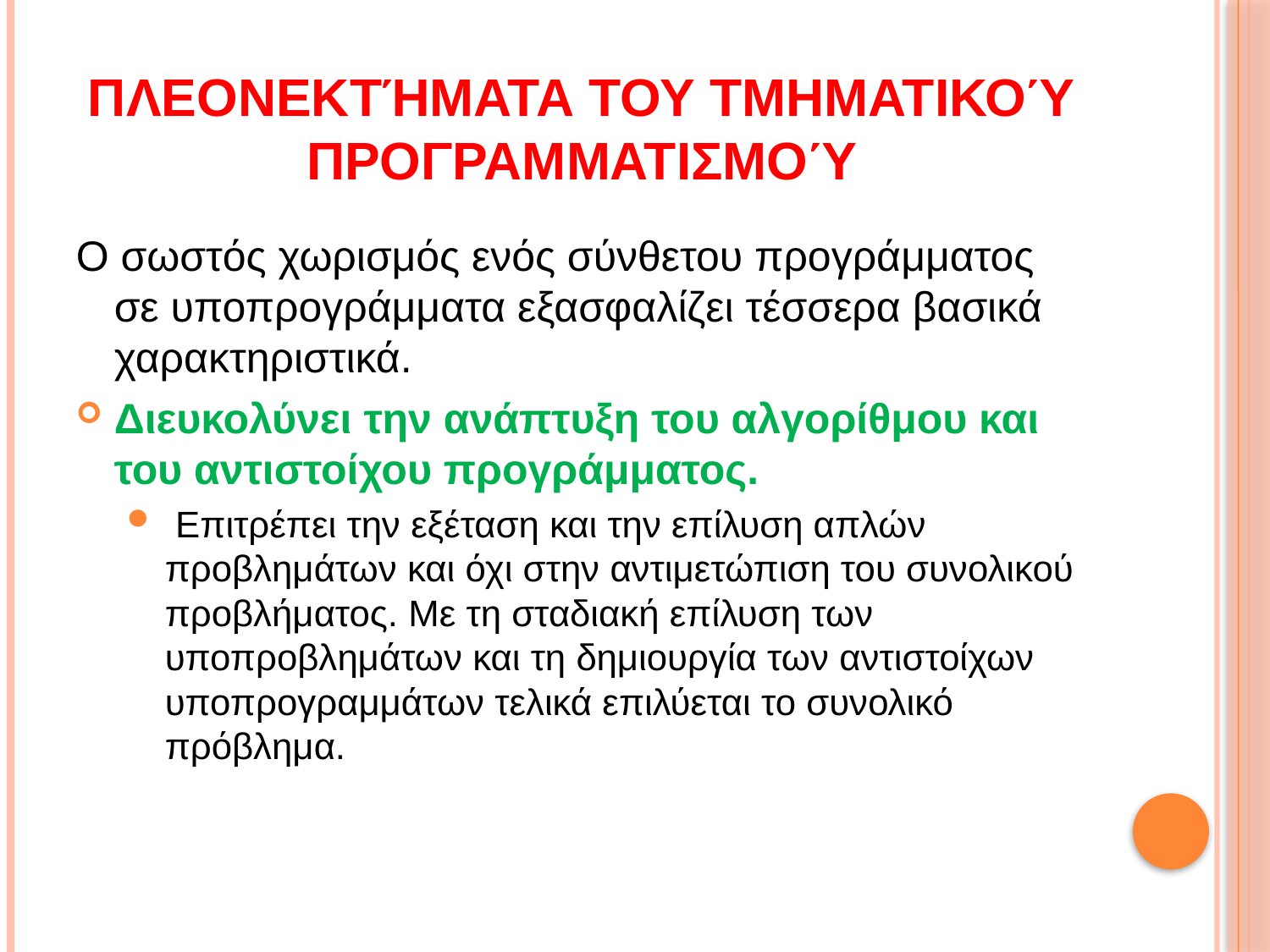

# Πλεονεκτήματα του τμηματικού προγραμματισμού
Ο σωστός χωρισμός ενός σύνθετου προγράμματος σε υποπρογράμματα εξασφαλίζει τέσσερα βασικά χαρακτηριστικά.
Διευκολύνει την ανάπτυξη του αλγορίθμου και του αντιστοίχου προγράμματος.
 Επιτρέπει την εξέταση και την επίλυση απλών προβλημάτων και όχι στην αντιμετώπιση του συνολικού προβλήματος. Με τη σταδιακή επίλυση των υποπροβλημάτων και τη δημιουργία των αντιστοίχων υποπρογραμμάτων τελικά επιλύεται το συνολικό πρόβλημα.